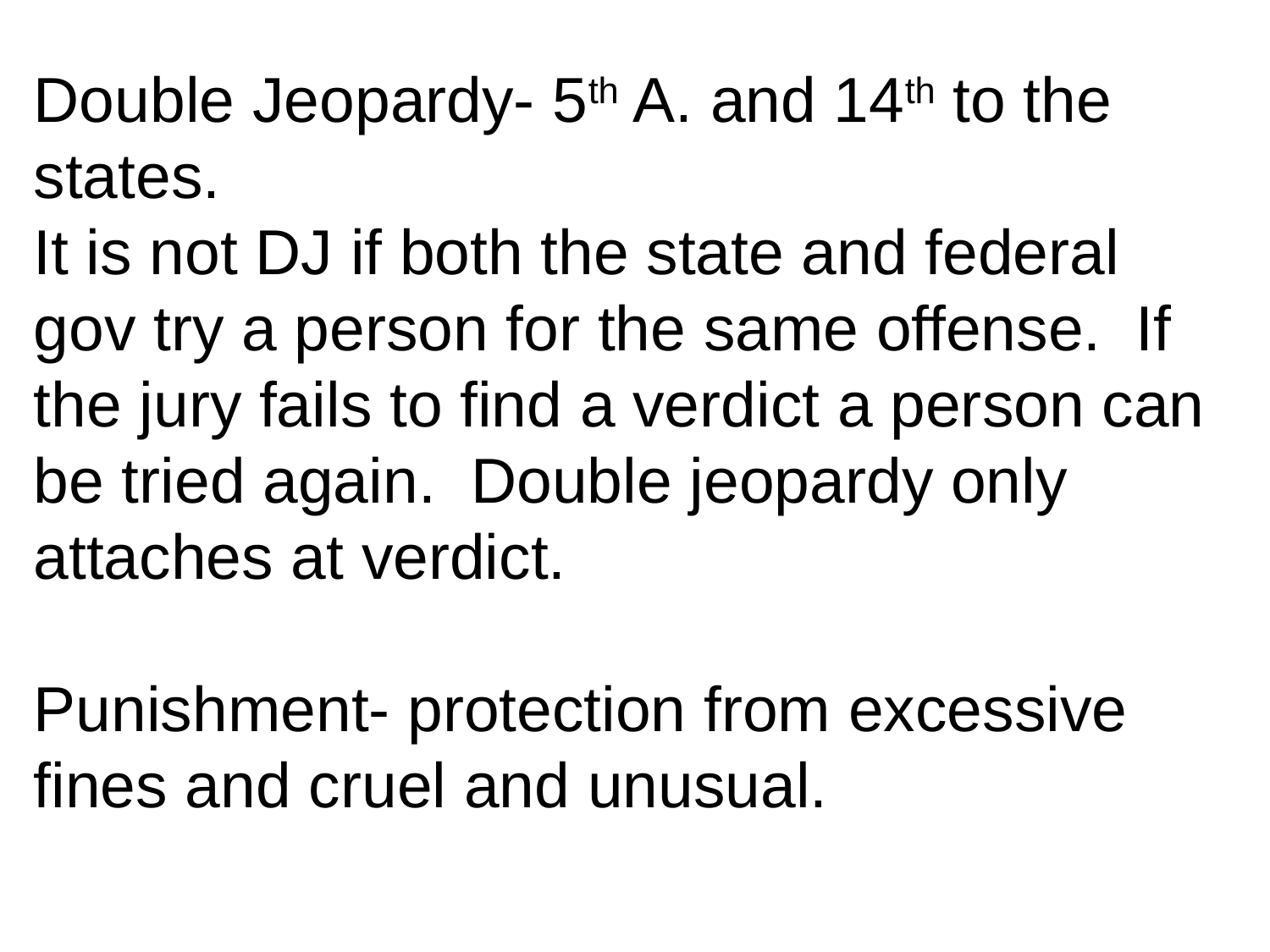

Double Jeopardy- 5th A. and 14th to the states.
It is not DJ if both the state and federal gov try a person for the same offense.  If the jury fails to find a verdict a person can be tried again.  Double jeopardy only attaches at verdict.

Punishment- protection from excessive fines and cruel and unusual.